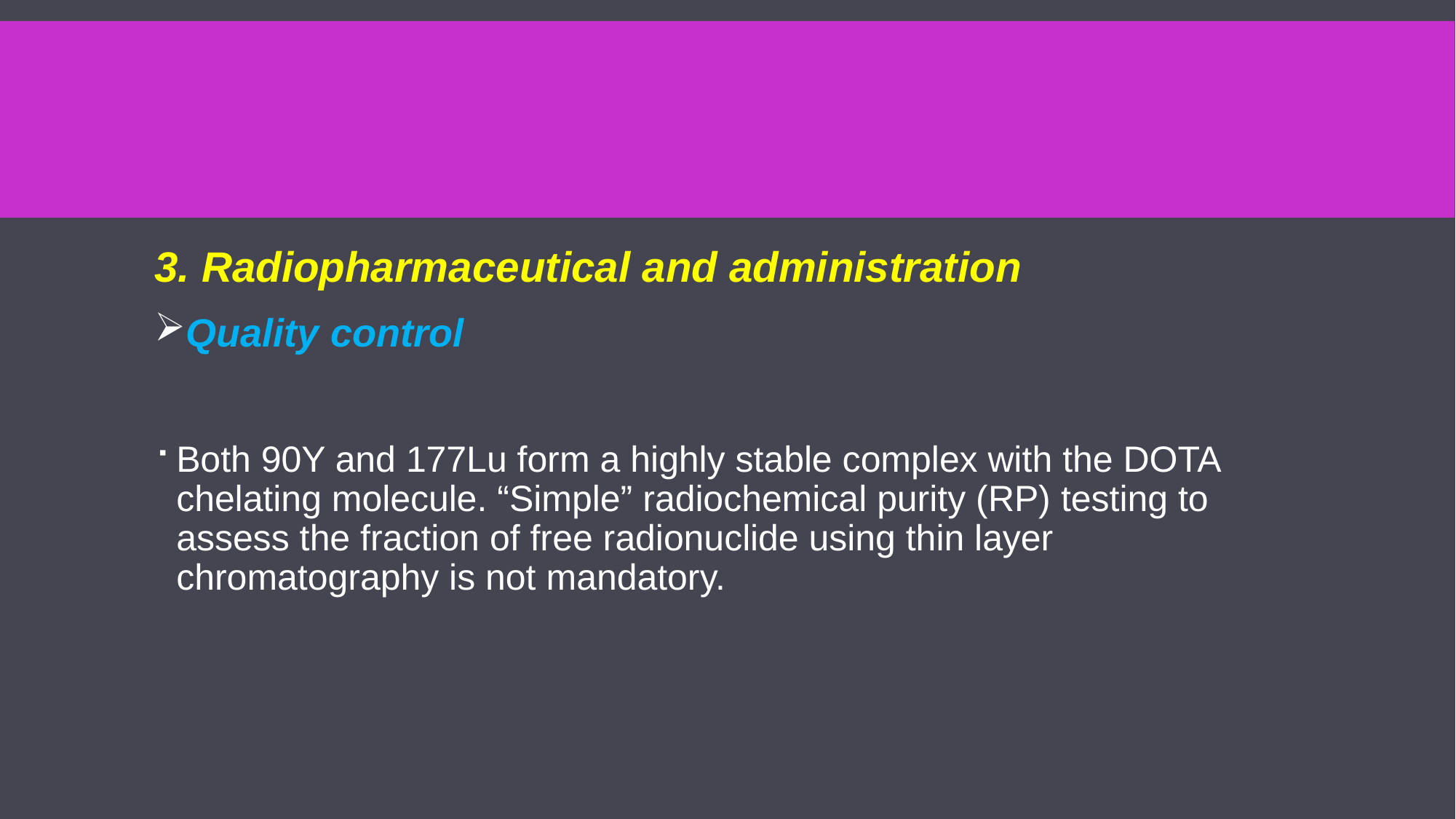

#
3. Radiopharmaceutical and administration
Quality control

Both 90Y and 177Lu form a highly stable complex with the DOTA chelating molecule. “Simple” radiochemical purity (RP) testing to assess the fraction of free radionuclide using thin layer chromatography is not mandatory.